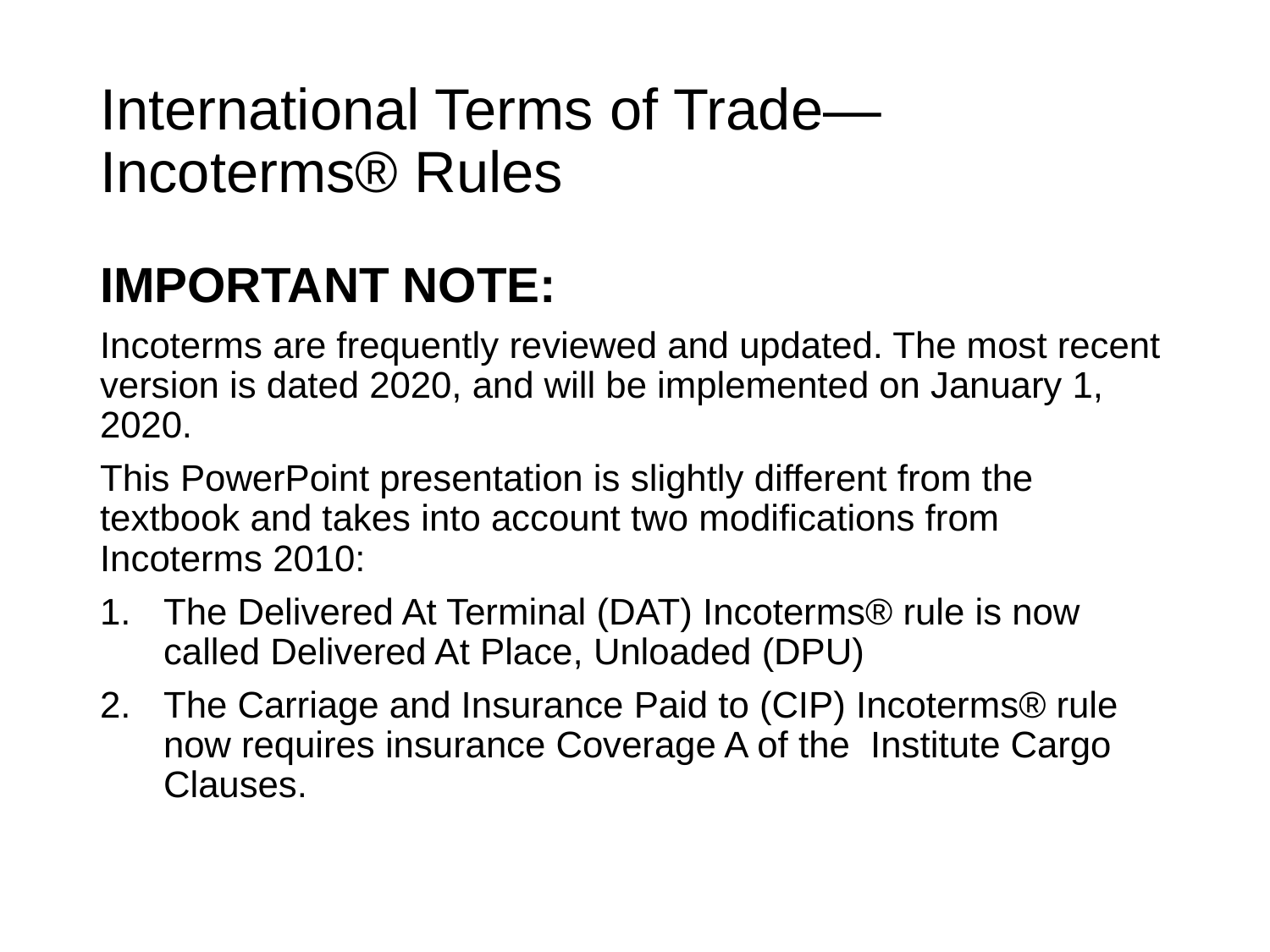

# International Terms of Trade— Incoterms® Rules
IMPORTANT NOTE:
Incoterms are frequently reviewed and updated. The most recent version is dated 2020, and will be implemented on January 1, 2020.
This PowerPoint presentation is slightly different from the textbook and takes into account two modifications from Incoterms 2010:
The Delivered At Terminal (DAT) Incoterms® rule is now called Delivered At Place, Unloaded (DPU)
The Carriage and Insurance Paid to (CIP) Incoterms® rule now requires insurance Coverage A of the  Institute Cargo Clauses.